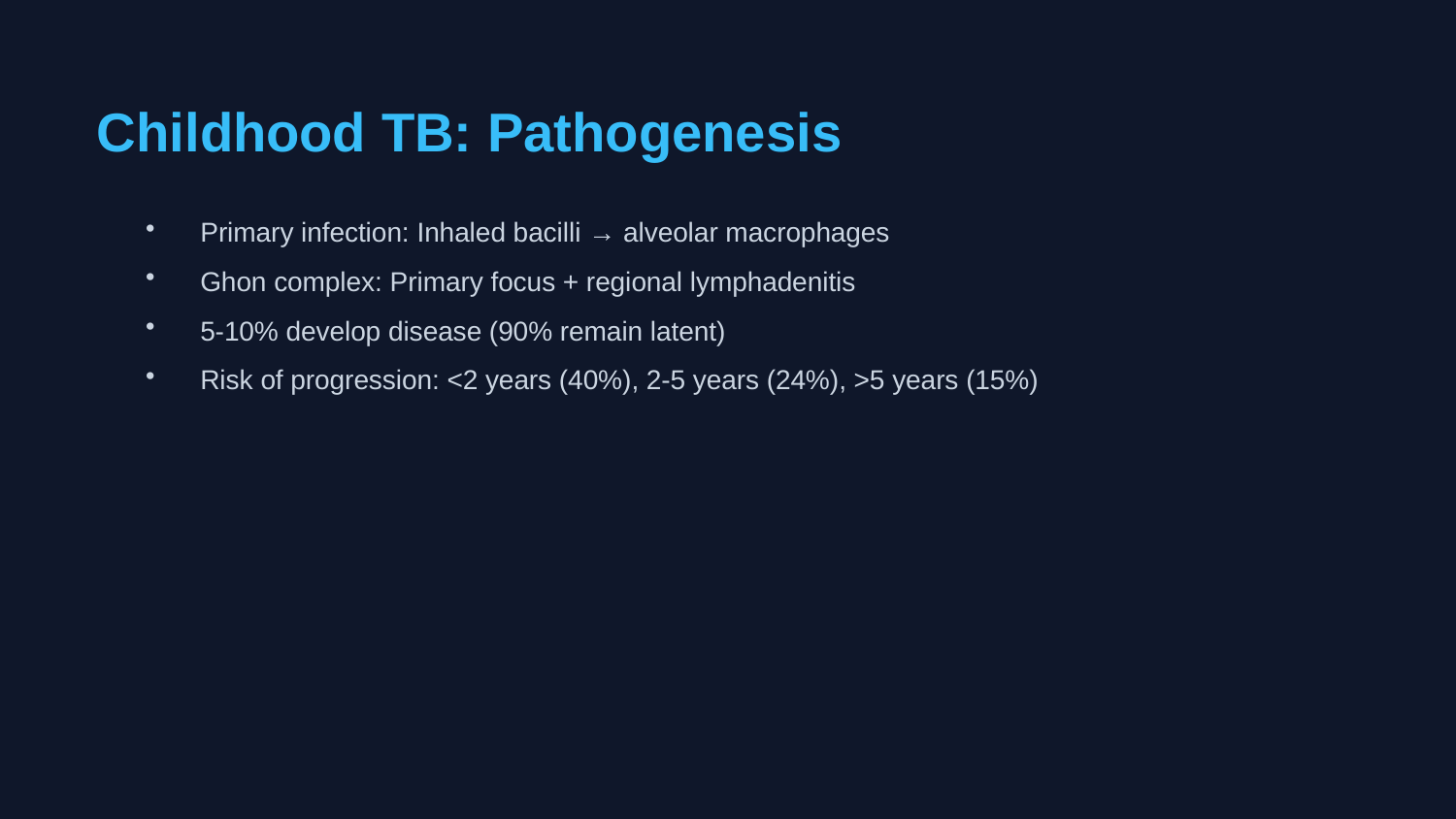

Childhood TB: Pathogenesis
Primary infection: Inhaled bacilli → alveolar macrophages
Ghon complex: Primary focus + regional lymphadenitis
5-10% develop disease (90% remain latent)
Risk of progression: <2 years (40%), 2-5 years (24%), >5 years (15%)